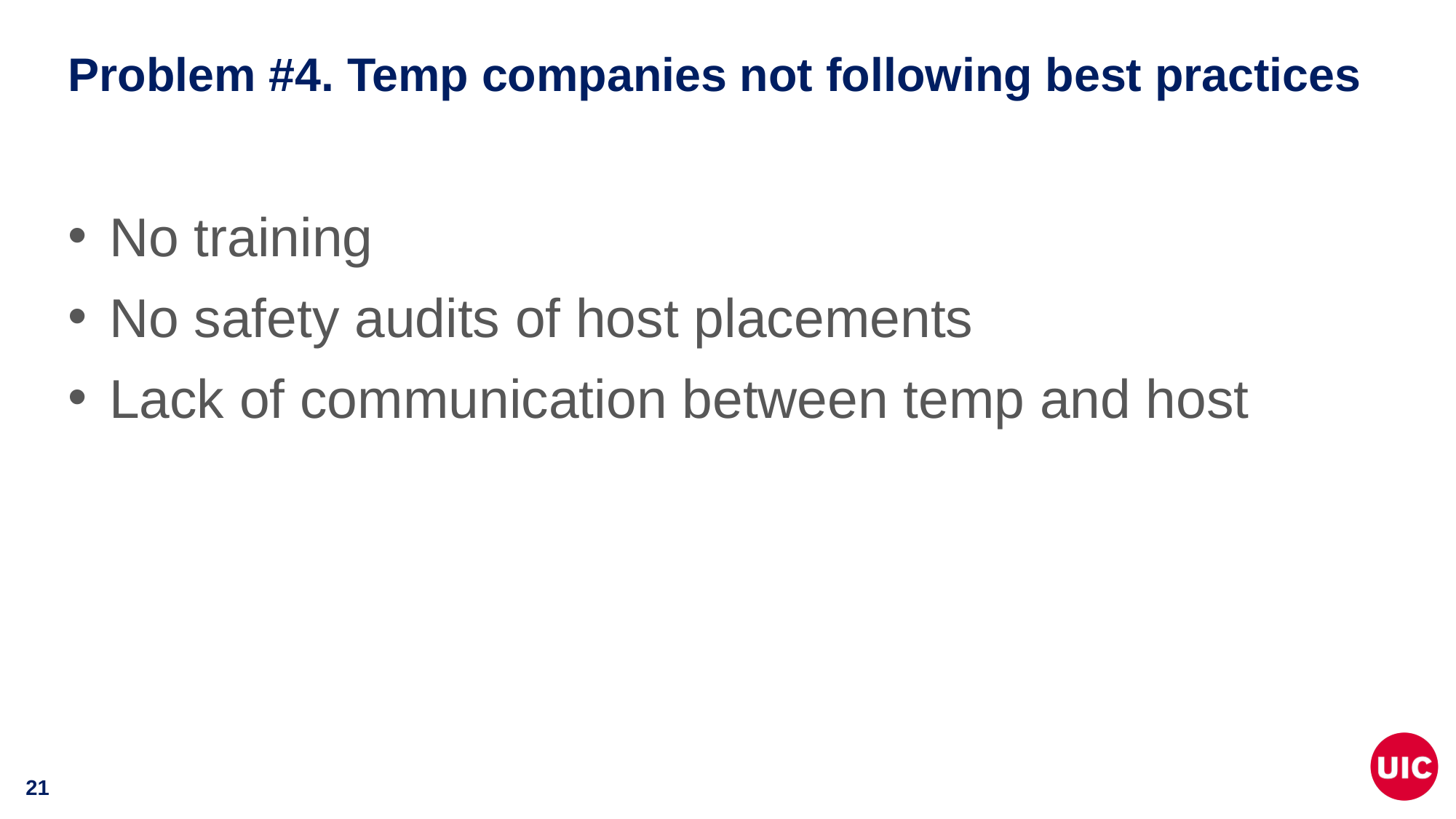

# Problem #4. Temp companies not following best practices
No training
No safety audits of host placements
Lack of communication between temp and host